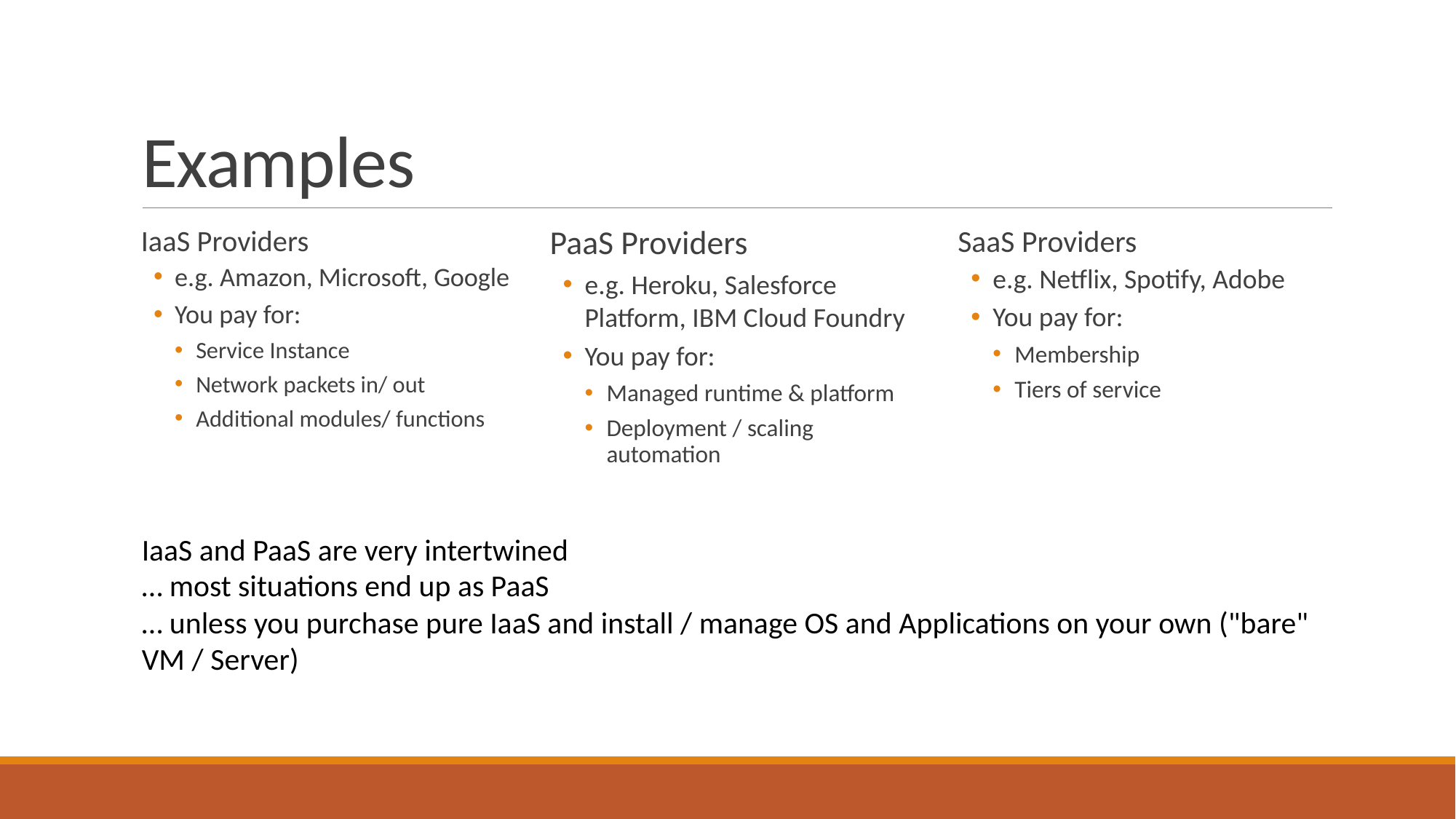

# Examples
PaaS Providers
e.g. Heroku, Salesforce Platform, IBM Cloud Foundry
You pay for:
Managed runtime & platform
Deployment / scaling automation
IaaS Providers
e.g. Amazon, Microsoft, Google
You pay for:
Service Instance
Network packets in/ out
Additional modules/ functions
SaaS Providers
e.g. Netflix, Spotify, Adobe
You pay for:
Membership
Tiers of service

IaaS and PaaS are very intertwined
… most situations end up as PaaS
… unless you purchase pure IaaS and install / manage OS and Applications on your own ("bare" VM / Server)